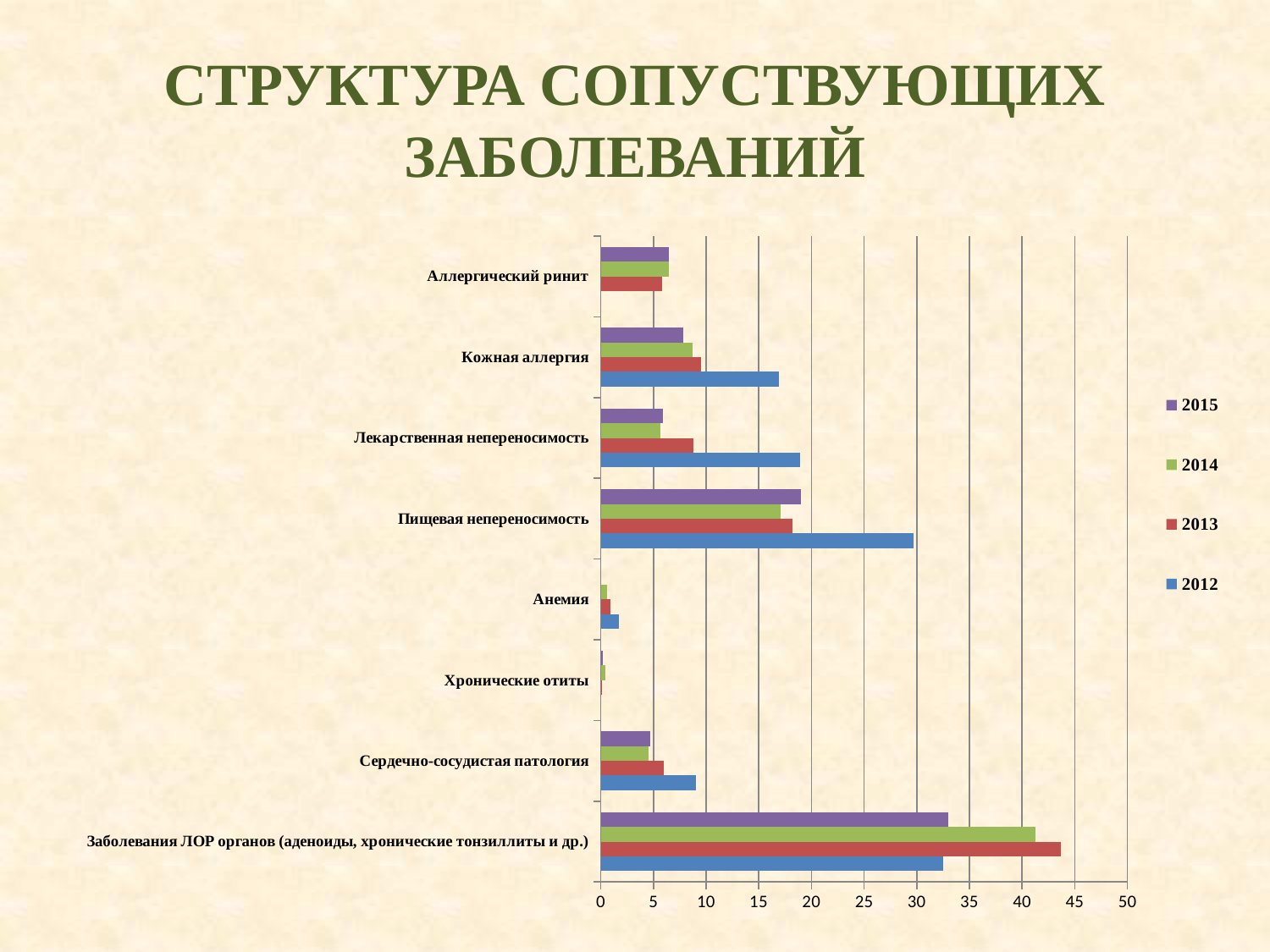

# СТРУКТУРА СОПУСТВУЮЩИХ ЗАБОЛЕВАНИЙ

### Chart

| Category | 2012 | 2013 | 2014 | 2015 |
|---|---|---|---|---|
| Заболевания ЛОР органов (аденоиды, хронические тонзиллиты и др.) | 32.5 | 43.7 | 41.3 | 33.0 |
| Сердечно-сосудистая патология | 9.0 | 6.0 | 4.5 | 4.7 |
| Хронические отиты | 0.0 | 0.09000000000000001 | 0.4 | 0.2 |
| Анемия | 1.7 | 0.9 | 0.6000000000000001 | 0.0 |
| Пищевая непереносимость | 29.7 | 18.2 | 17.1 | 19.0 |
| Лекарственная непереносимость | 18.9 | 8.8 | 5.7 | 5.9 |
| Кожная аллергия | 16.9 | 9.5 | 8.700000000000001 | 7.8 |
| Аллергический ринит | 0.0 | 5.8 | 6.5 | 6.5 |